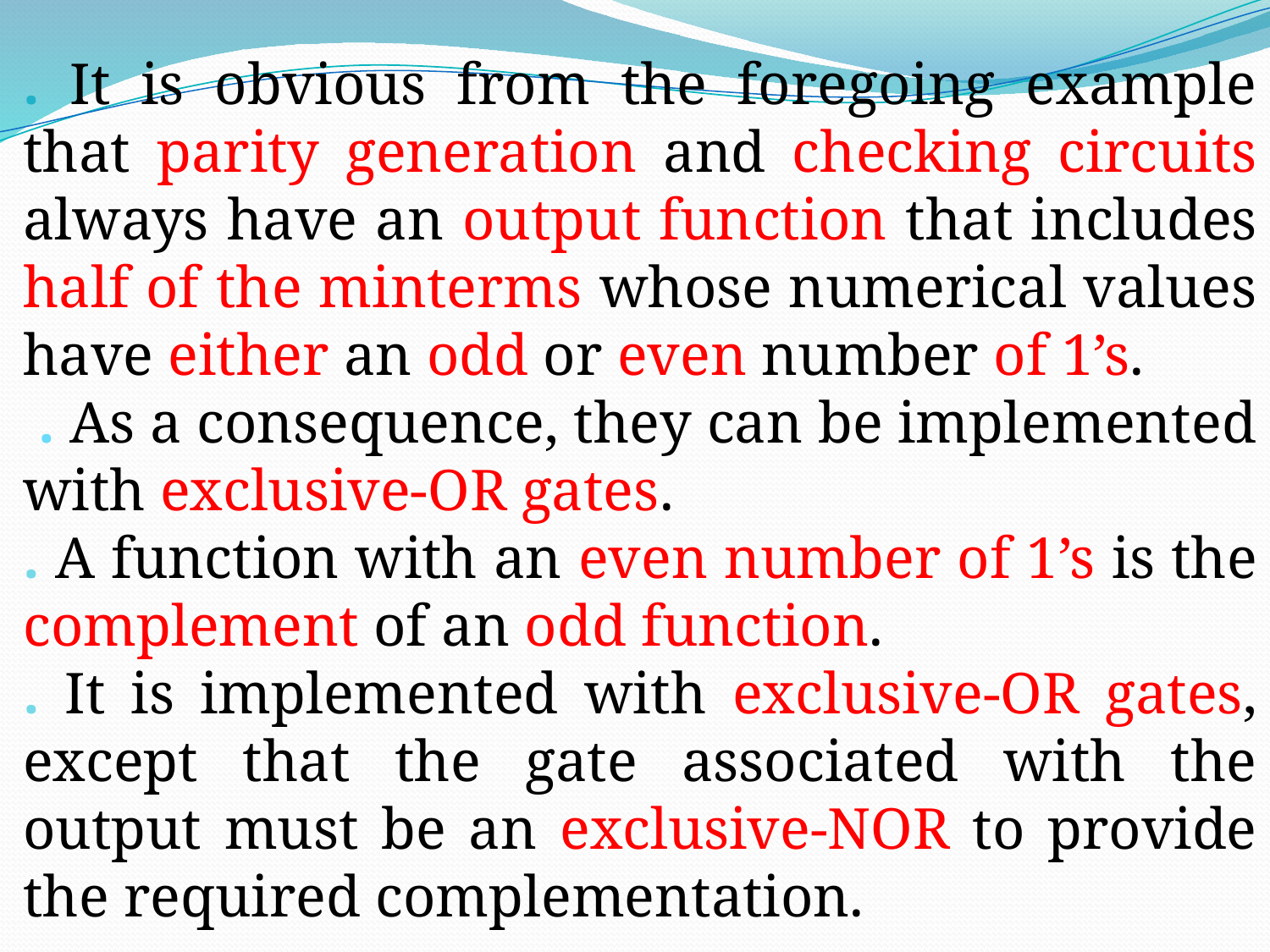

. It is obvious from the foregoing example that parity generation and checking circuits always have an output function that includes half of the minterms whose numerical values have either an odd or even number of 1’s.
 . As a consequence, they can be implemented with exclusive-OR gates.
. A function with an even number of 1’s is the complement of an odd function.
. It is implemented with exclusive-OR gates, except that the gate associated with the output must be an exclusive-NOR to provide the required complementation.